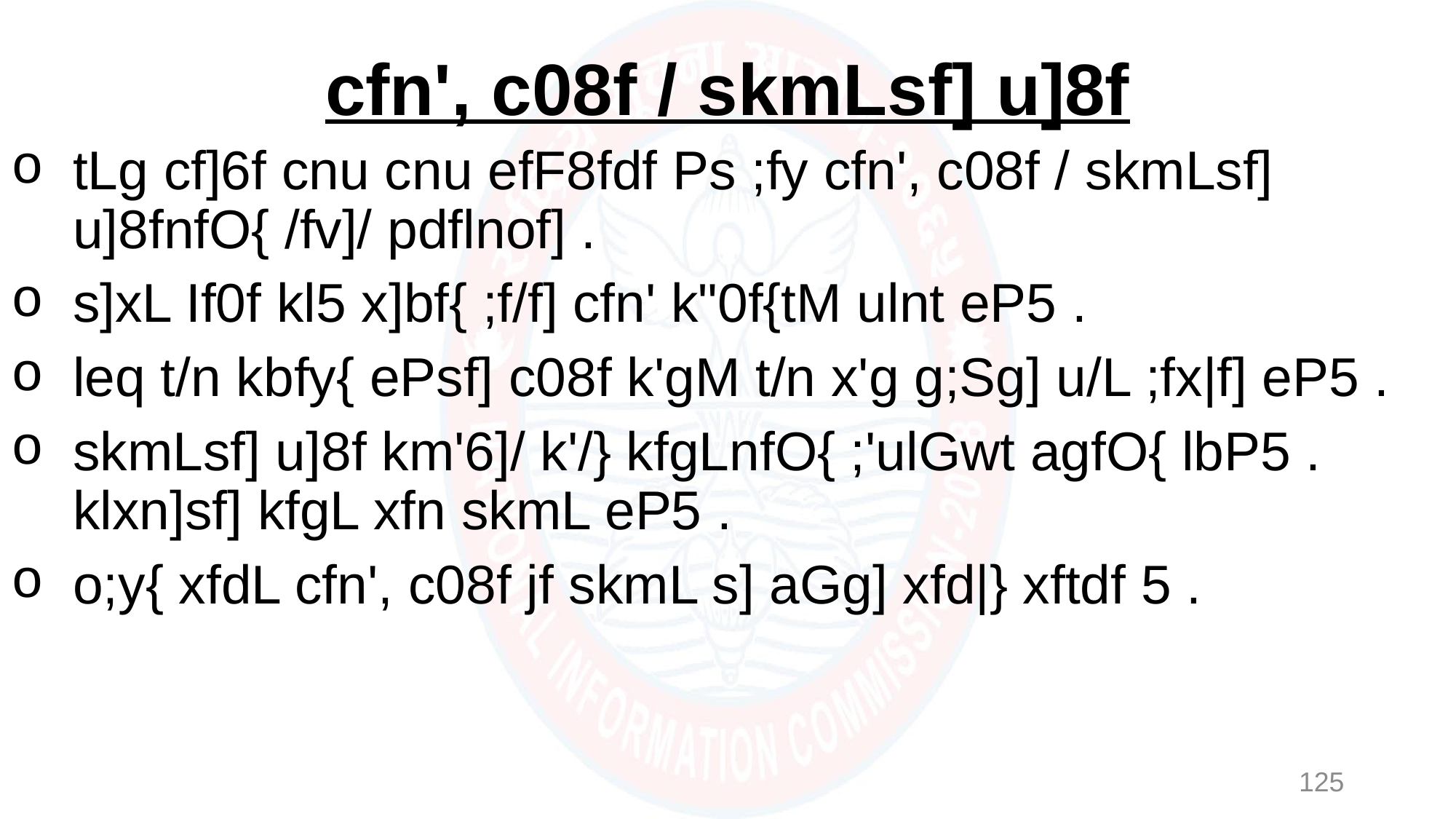

# cfn', c08f / skmLsf] u]8f
tLg cf]6f cnu cnu efF8fdf Ps ;fy cfn', c08f / skmLsf] u]8fnfO{ /fv]/ pdflnof] .
s]xL If0f kl5 x]bf{ ;f/f] cfn' k"0f{tM ulnt eP5 .
leq t/n kbfy{ ePsf] c08f k'gM t/n x'g g;Sg] u/L ;fx|f] eP5 .
skmLsf] u]8f km'6]/ k'/} kfgLnfO{ ;'ulGwt agfO{ lbP5 . klxn]sf] kfgL xfn skmL eP5 .
o;y{ xfdL cfn', c08f jf skmL s] aGg] xfd|} xftdf 5 .
125